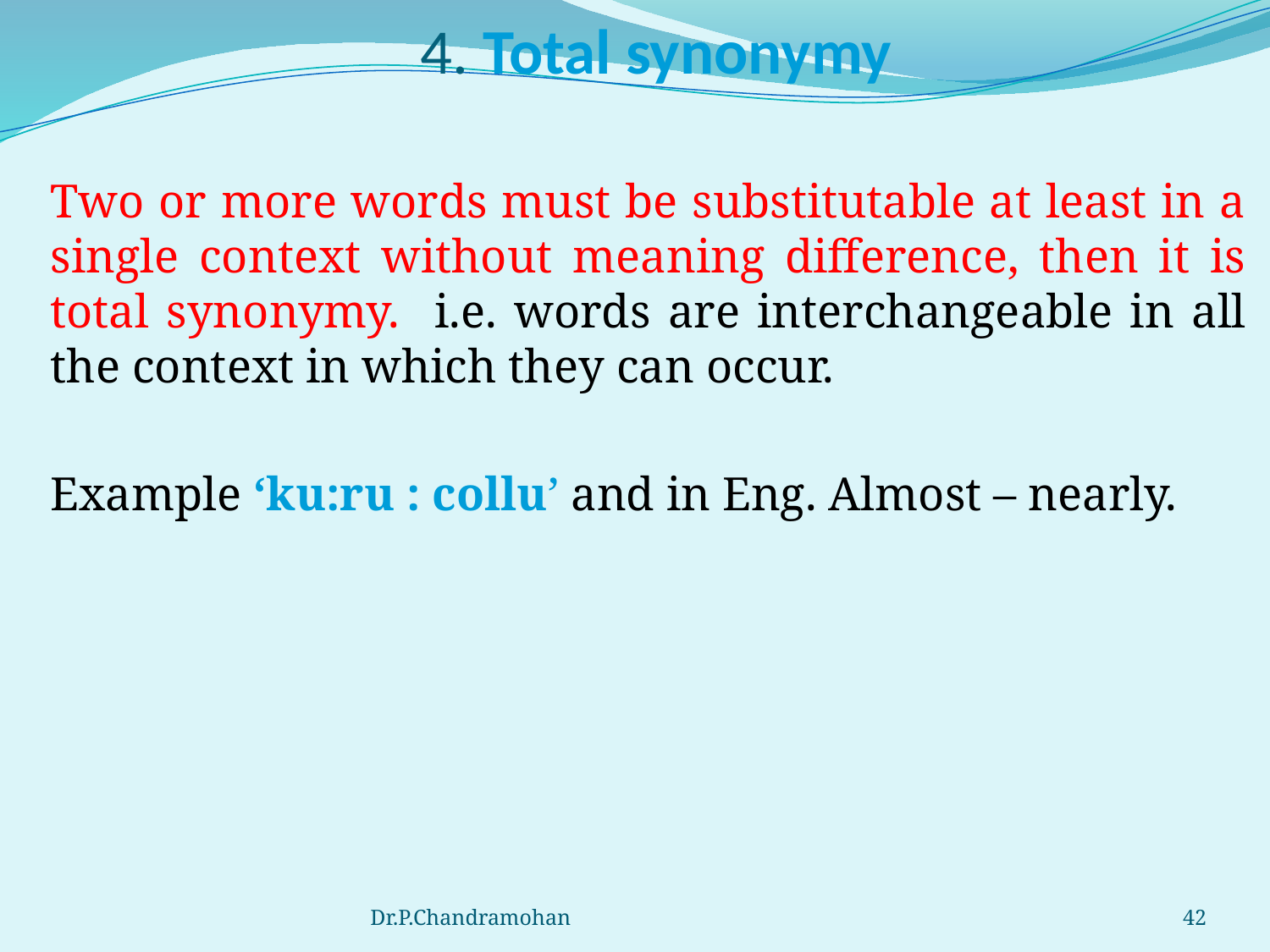

# 4. Total synonymy
	Two or more words must be substitutable at least in a single context without meaning difference, then it is total synonymy.  i.e. words are interchangeable in all the context in which they can occur.

	Example ‘ku:ru : collu’ and in Eng. Almost – nearly.

Dr.P.Chandramohan
42